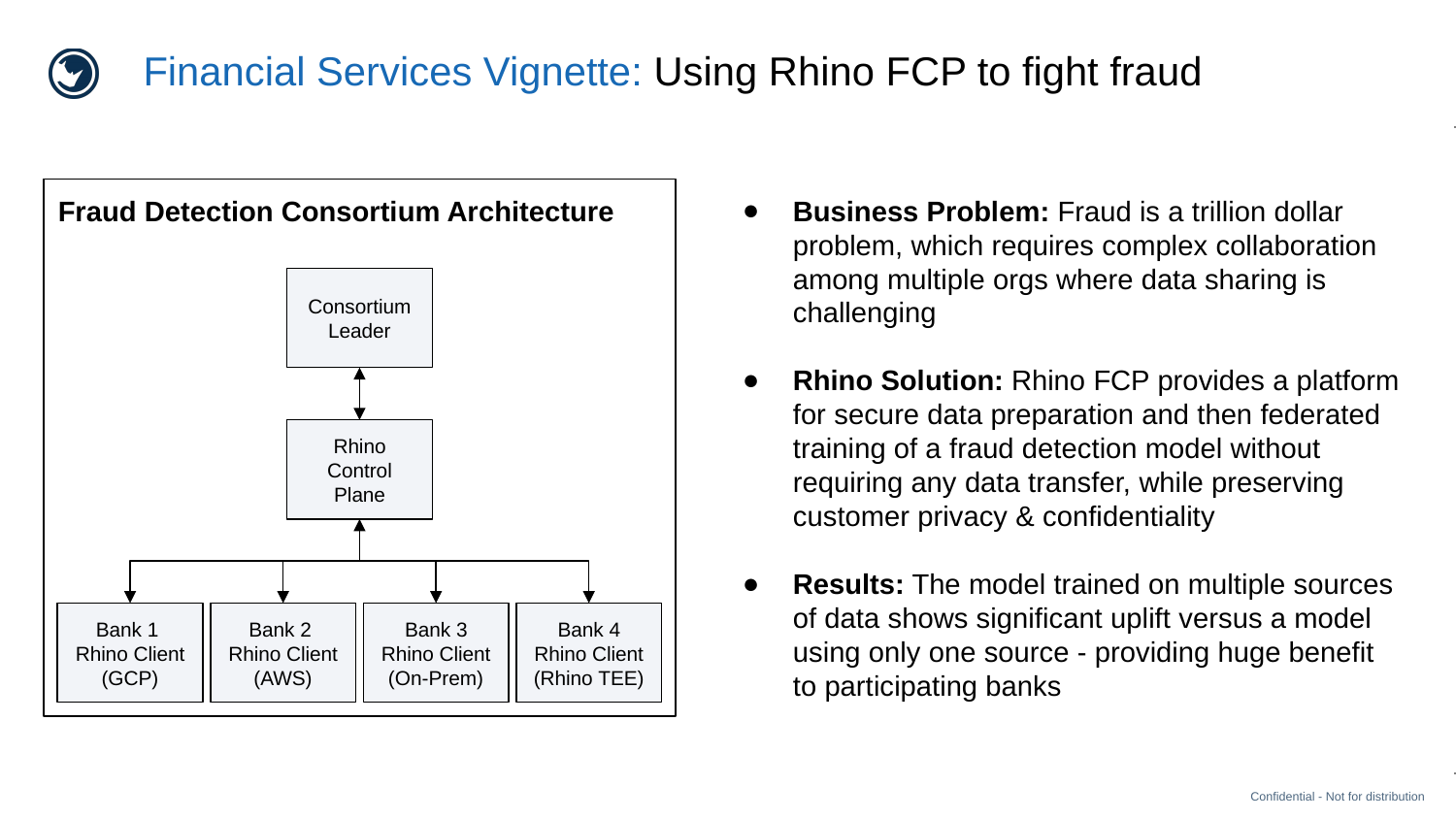

# Financial Services Vignette: Using Rhino FCP to fight fraud
Fraud Detection Consortium Architecture
Business Problem: Fraud is a trillion dollar problem, which requires complex collaboration among multiple orgs where data sharing is challenging
Rhino Solution: Rhino FCP provides a platform for secure data preparation and then federated training of a fraud detection model without requiring any data transfer, while preserving customer privacy & confidentiality
Results: The model trained on multiple sources of data shows significant uplift versus a model using only one source - providing huge benefit to participating banks
Consortium Leader
Rhino Control Plane
Bank 1
Rhino Client
(GCP)
Bank 2
Rhino Client
(AWS)
Bank 3
Rhino Client
(On-Prem)
Bank 4
Rhino Client
(Rhino TEE)